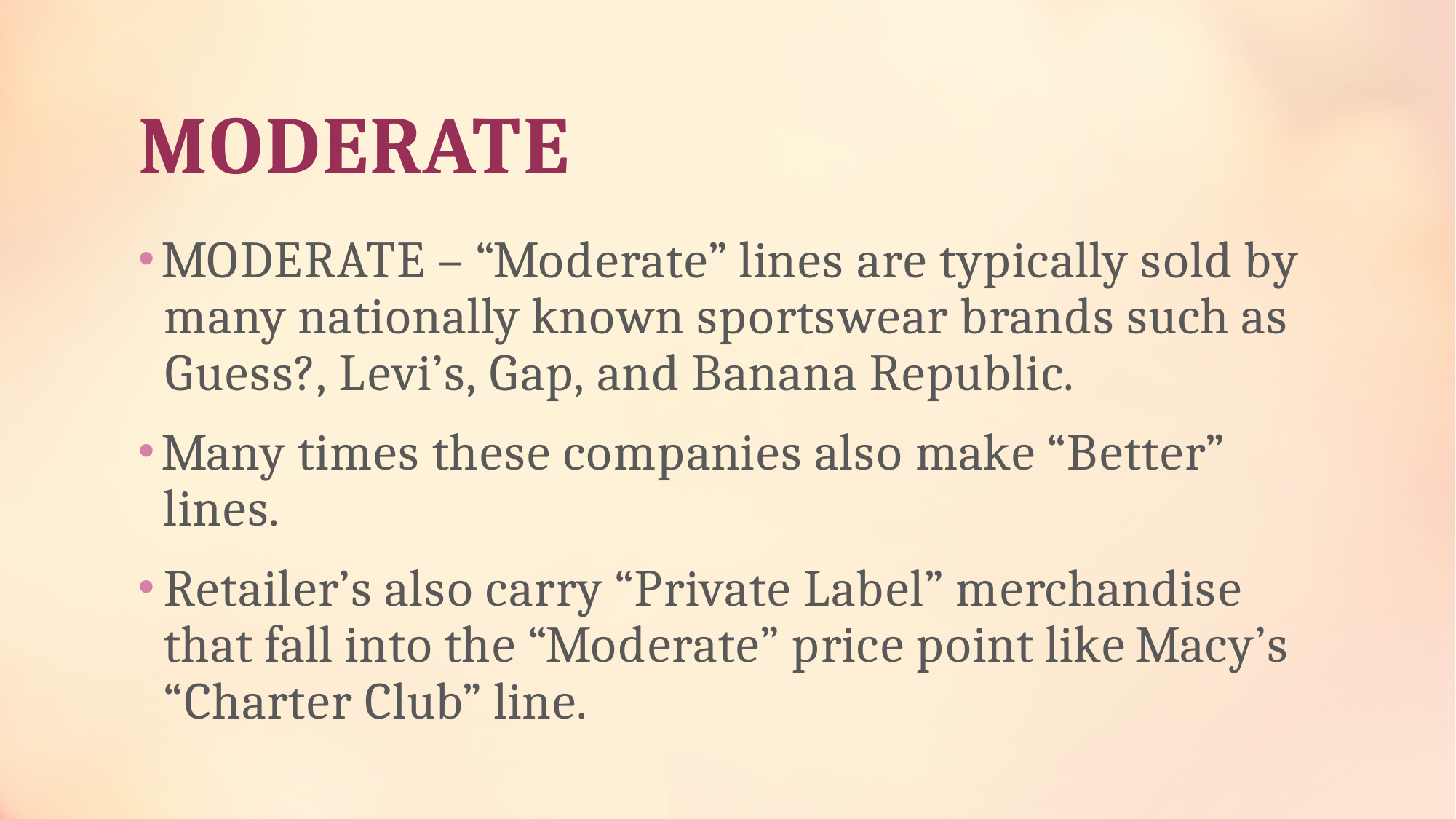

# MODERATE
MODERATE – “Moderate” lines are typically sold by many nationally known sportswear brands such as Guess?, Levi’s, Gap, and Banana Republic.
Many times these companies also make “Better” lines.
Retailer’s also carry “Private Label” merchandise that fall into the “Moderate” price point like Macy’s “Charter Club” line.